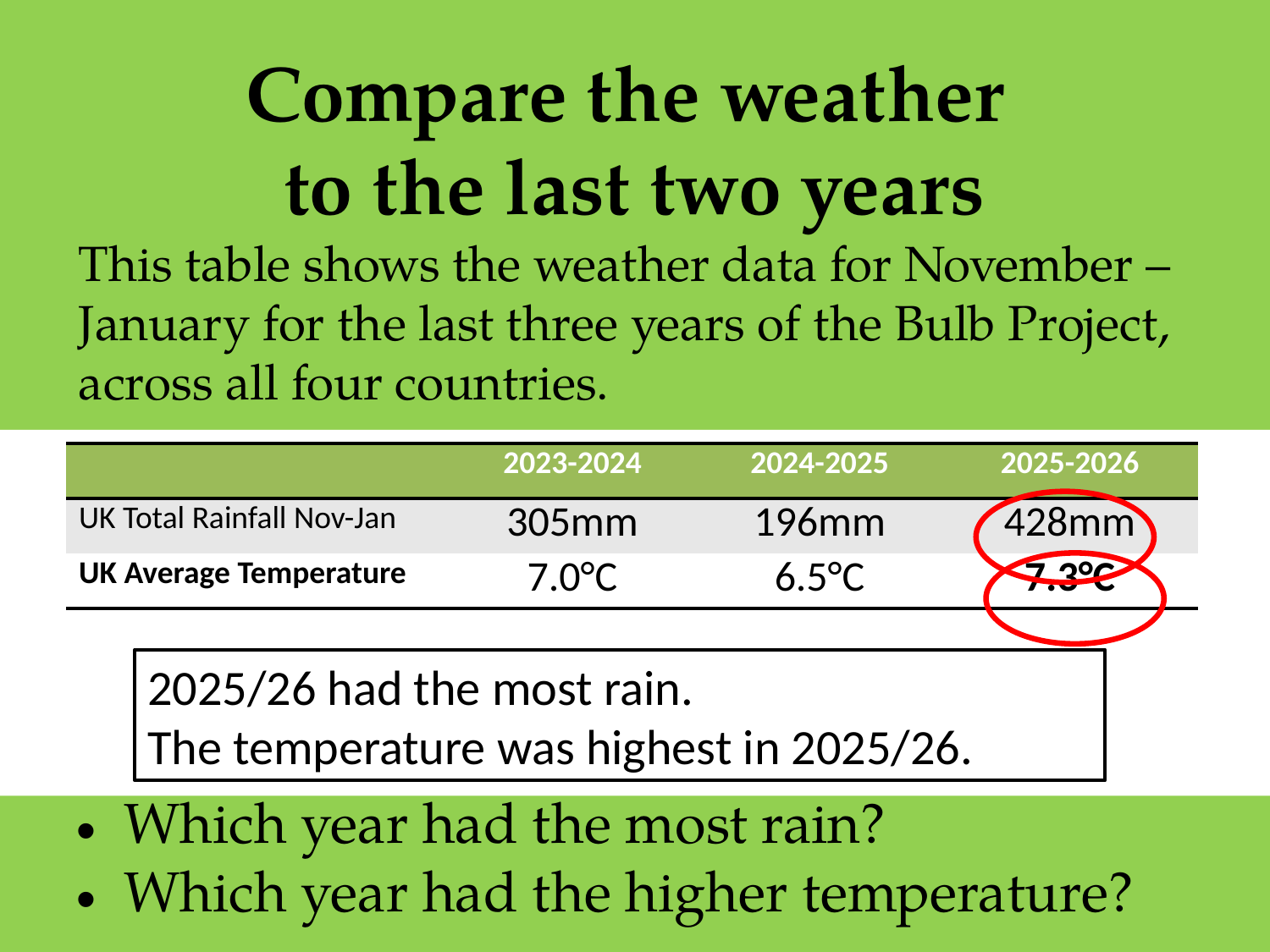

Compare the weather
to the last two years
This table shows the weather data for November – January for the last three years of the Bulb Project, across all four countries.

|  | 2023-2024 | 2024-2025 | 2025-2026 |
| --- | --- | --- | --- |
| UK Total Rainfall Nov-Jan | 305mm | 196mm | 428mm |
| UK Average Temperature | 7.0°C | 6.5°C | 7.3°C |

2025/26 had the most rain.
The temperature was highest in 2025/26.
Which year had the most rain?
Which year had the higher temperature?